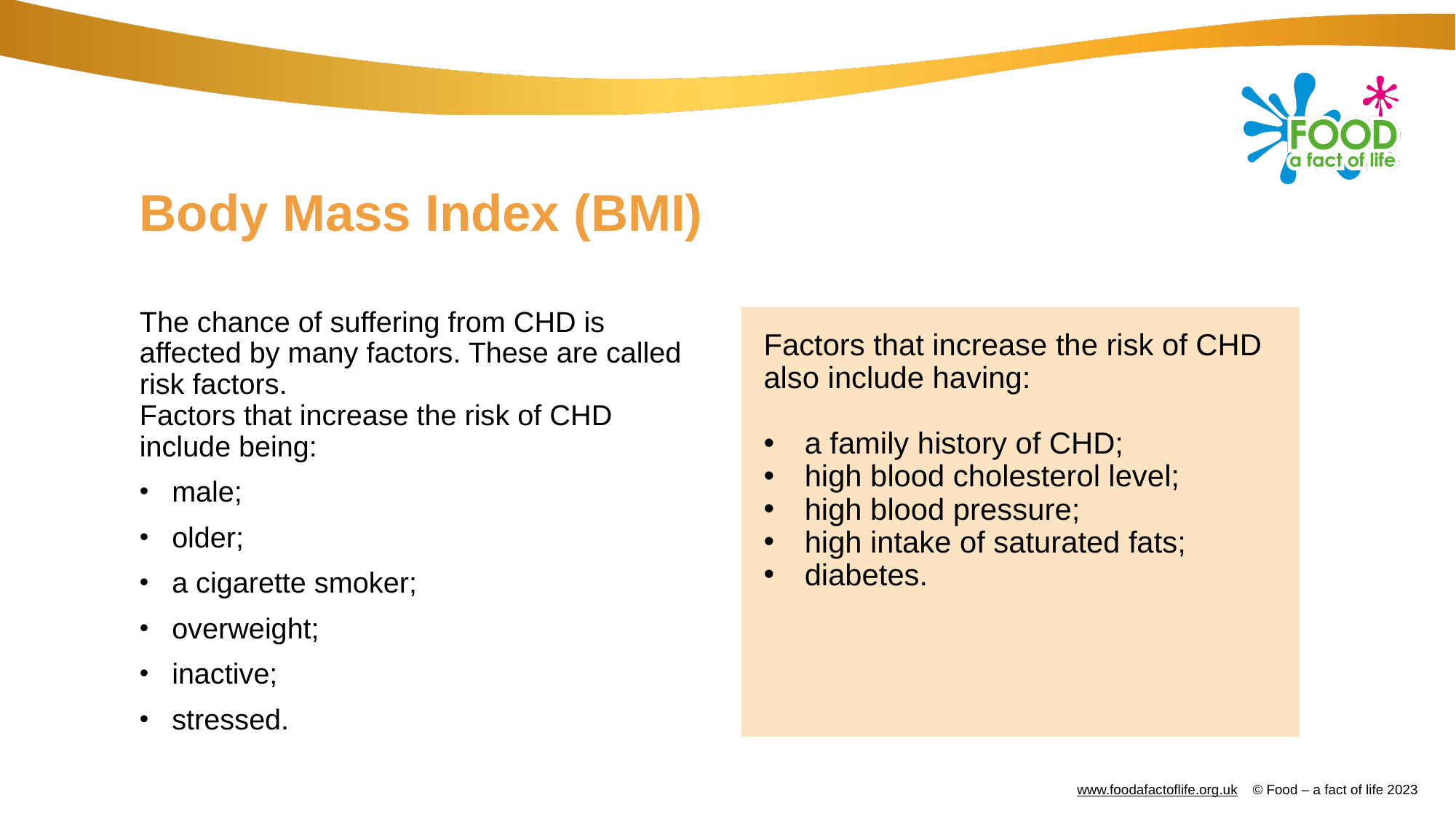

# Body Mass Index (BMI)
The chance of suffering from CHD is affected by many factors. These are called risk factors.
Factors that increase the risk of CHD include being:
male;
older;
a cigarette smoker;
overweight;
inactive;
stressed.
Factors that increase the risk of CHD also include having:

a family history of CHD;
high blood cholesterol level;
high blood pressure;
high intake of saturated fats;
diabetes.